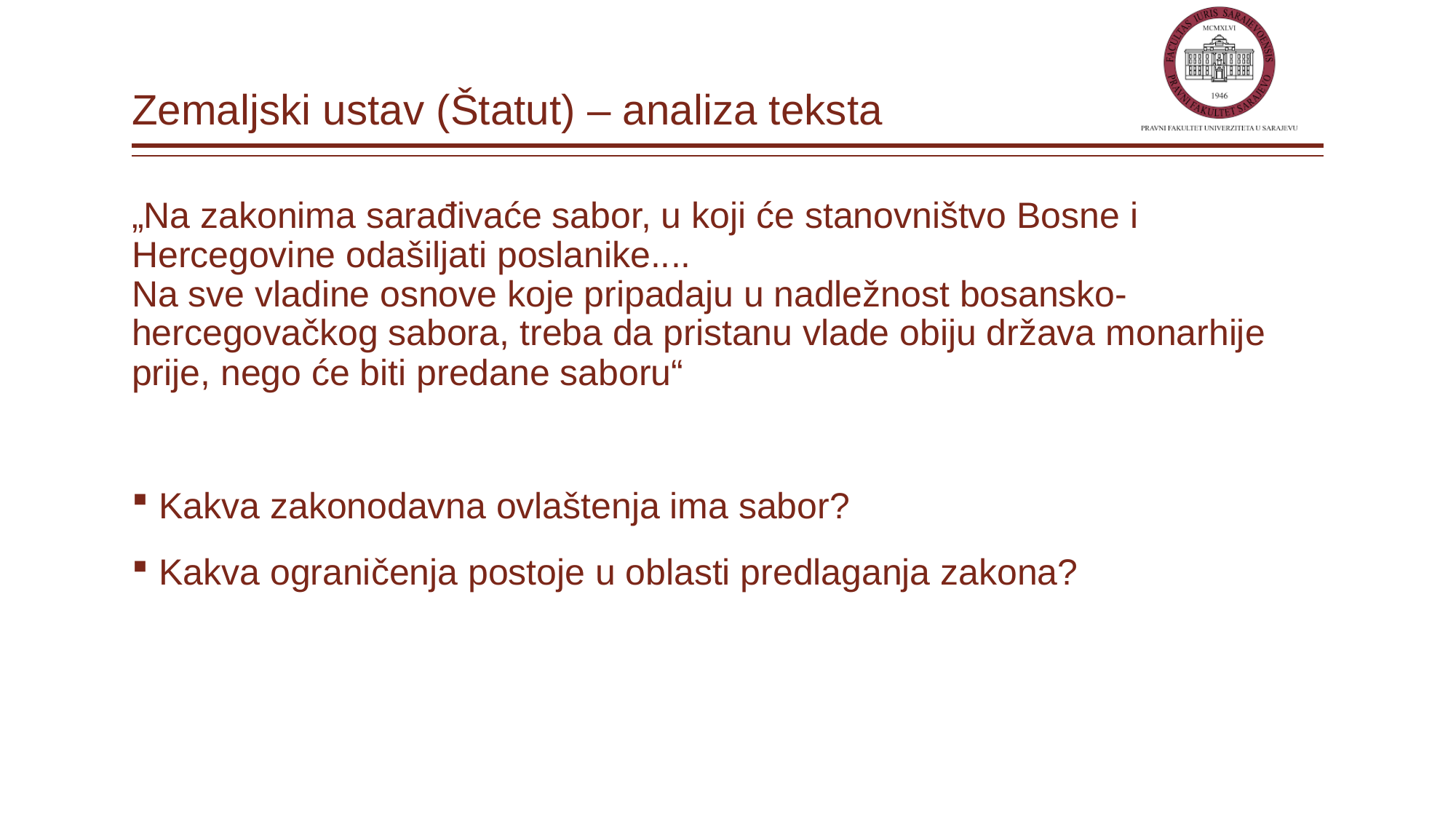

# Zemaljski ustav (Štatut) – analiza teksta
„Na zakonima sarađivaće sabor, u koji će stanovništvo Bosne i Hercegovine odašiljati poslanike....
Na sve vladine osnove koje pripadaju u nadležnost bosansko-hercegovačkog sabora, treba da pristanu vlade obiju država monarhije prije, nego će biti predane saboru“

Kakva zakonodavna ovlaštenja ima sabor?
Kakva ograničenja postoje u oblasti predlaganja zakona?